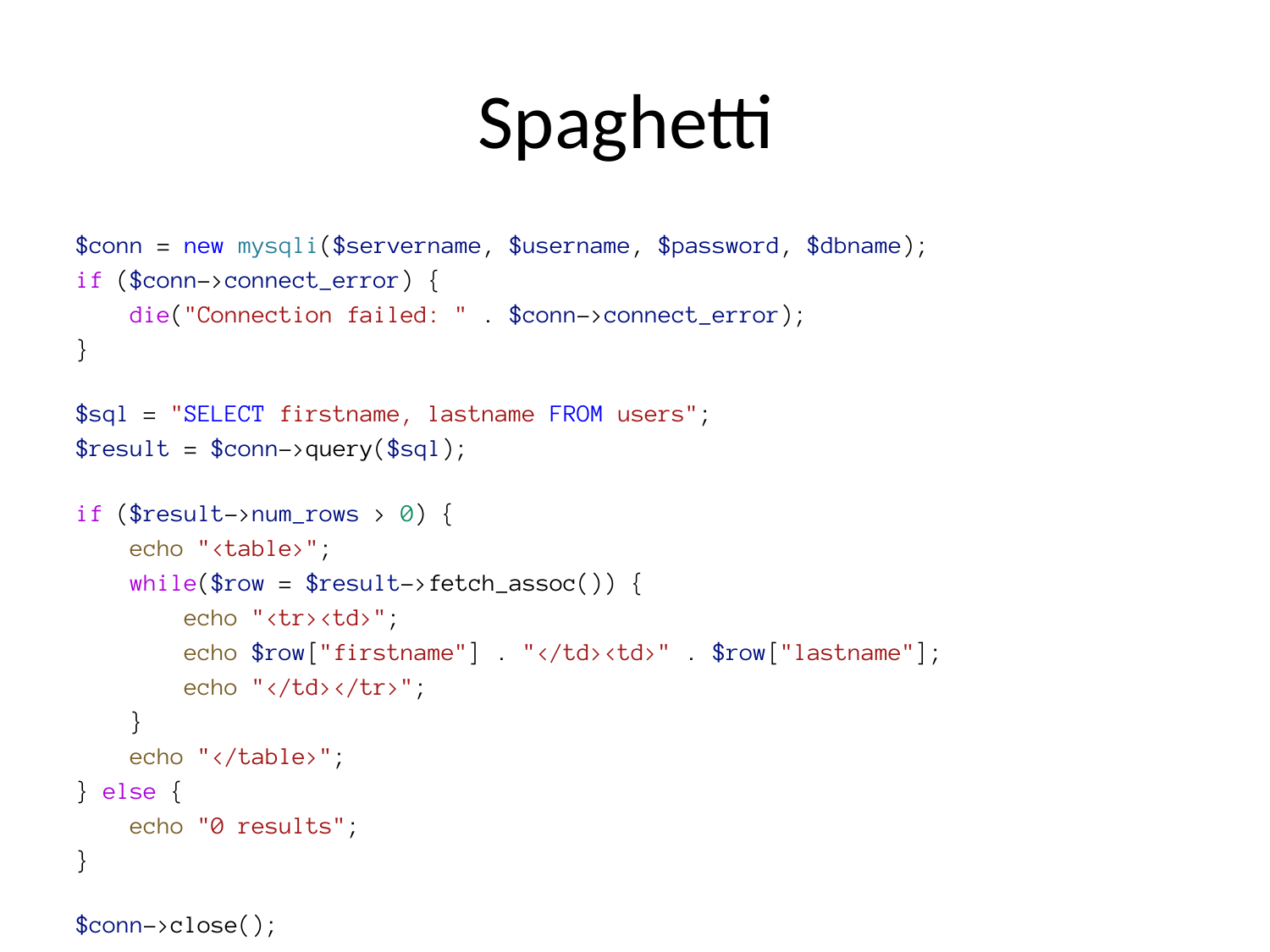

# Spaghetti
$conn = new mysqli($servername, $username, $password, $dbname);
if ($conn->connect_error) {
    die("Connection failed: " . $conn->connect_error);
}
$sql = "SELECT firstname, lastname FROM users";
$result = $conn->query($sql);
if ($result->num_rows > 0) {
    echo "<table>";
    while($row = $result->fetch_assoc()) {
        echo "<tr><td>";
        echo $row["firstname"] . "</td><td>" . $row["lastname"];
        echo "</td></tr>";
    }
    echo "</table>";
} else {
    echo "0 results";
}
$conn->close();